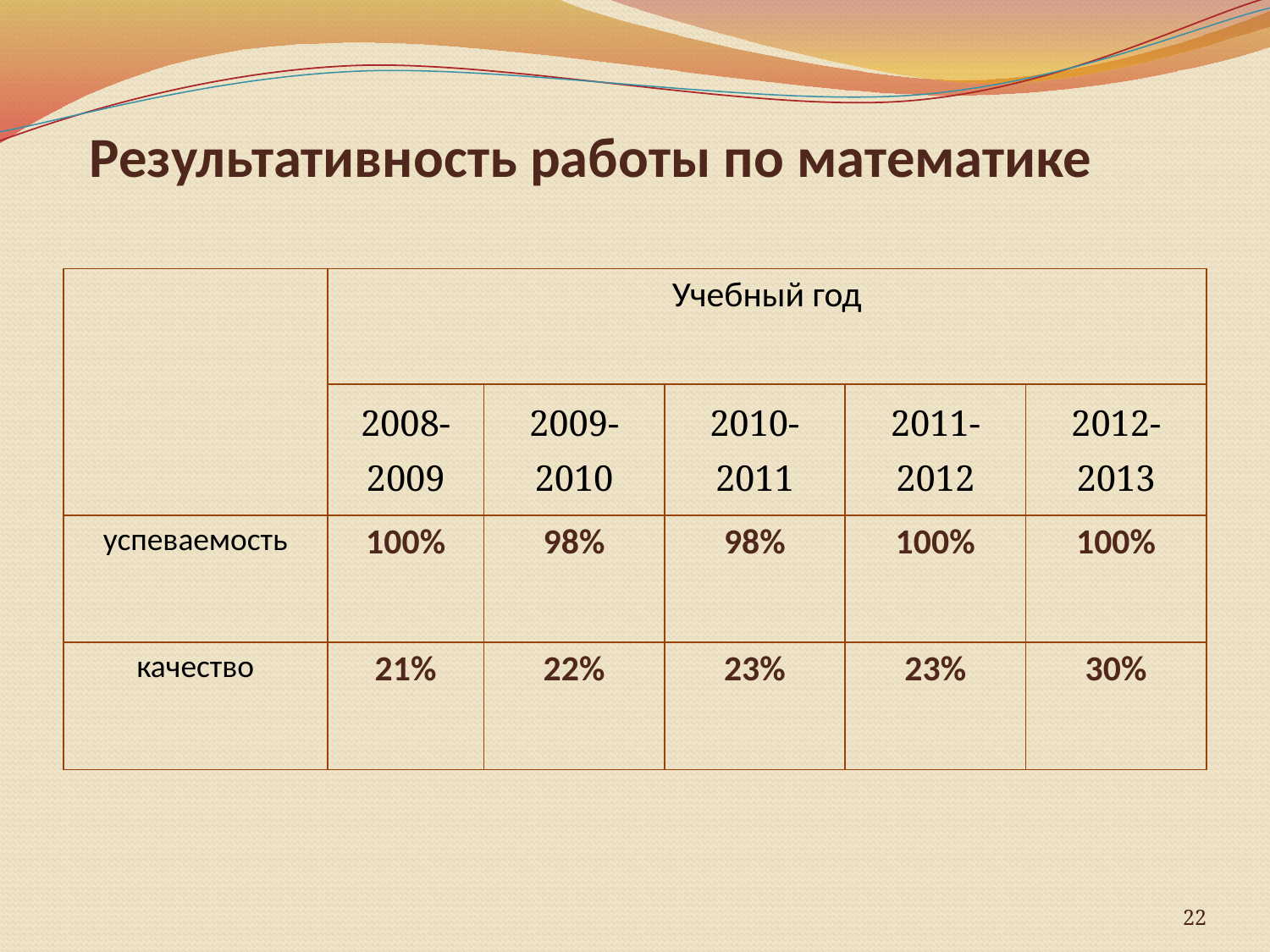

# Результативность работы по математике
|  | Учебный год |  |  |  |  |
| --- | --- | --- | --- | --- | --- |
|  | 2008- 2009 | 2009-2010 | 2010-2011 | 2011-2012 | 2012-2013 |
| успеваемость | 100% | 98% | 98% | 100% | 100% |
| качество | 21% | 22% | 23% | 23% | 30% |
22